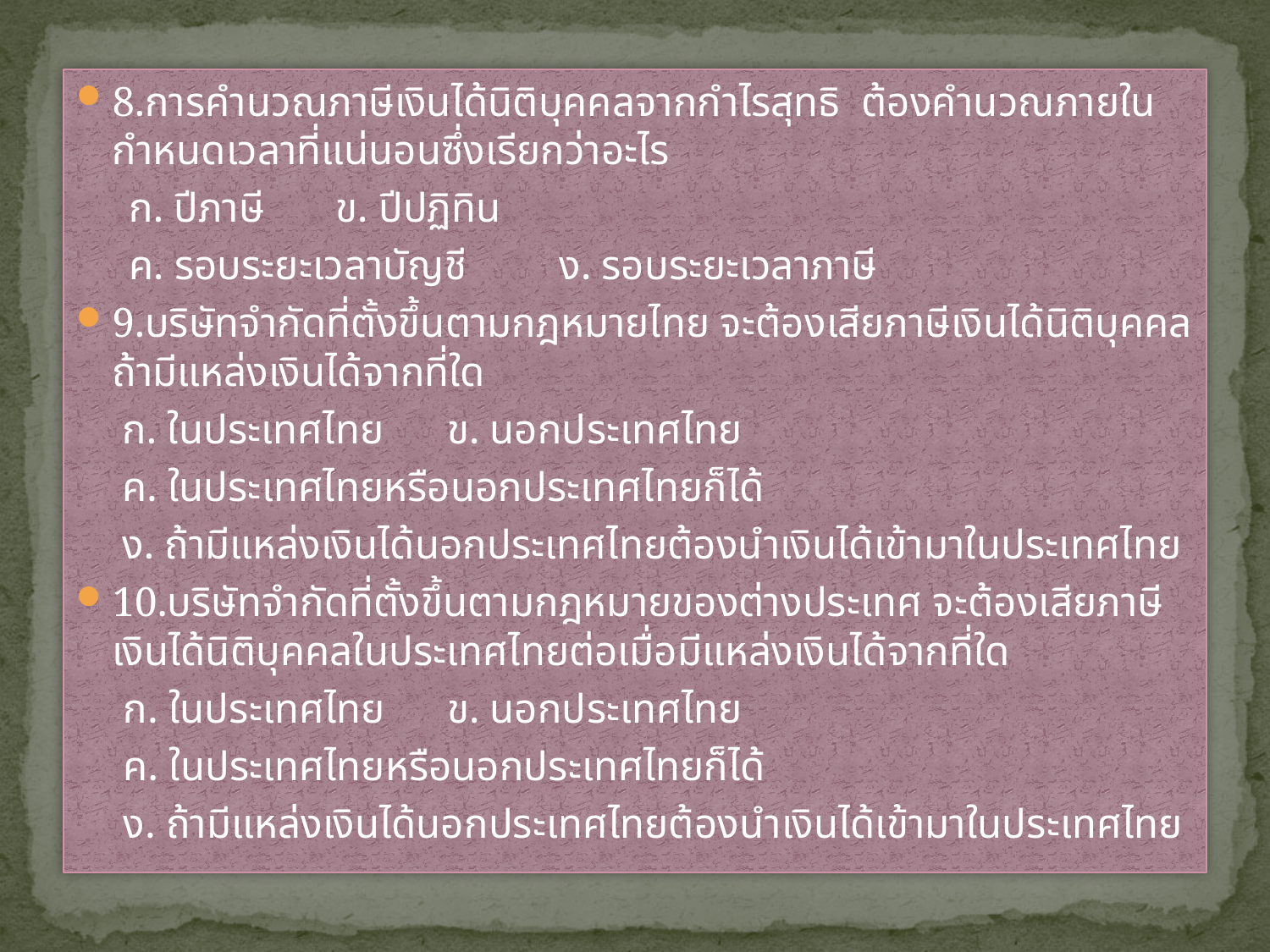

8.การคำนวณภาษีเงินได้นิติบุคคลจากกำไรสุทธิ  ต้องคำนวณภายในกำหนดเวลาที่แน่นอนซึ่งเรียกว่าอะไร
     ก. ปีภาษี			ข. ปีปฏิทิน
     ค. รอบระยะเวลาบัญชี		ง. รอบระยะเวลาภาษี
9.บริษัทจำกัดที่ตั้งขึ้นตามกฎหมายไทย จะต้องเสียภาษีเงินได้นิติบุคคล ถ้ามีแหล่งเงินได้จากที่ใด
 ก. ในประเทศไทย			ข. นอกประเทศไทย
 ค. ในประเทศไทยหรือนอกประเทศไทยก็ได้
 ง. ถ้ามีแหล่งเงินได้นอกประเทศไทยต้องนำเงินได้เข้ามาในประเทศไทย
10.บริษัทจำกัดที่ตั้งขึ้นตามกฎหมายของต่างประเทศ จะต้องเสียภาษีเงินได้นิติบุคคลในประเทศไทยต่อเมื่อมีแหล่งเงินได้จากที่ใด
ก. ในประเทศไทย			ข. นอกประเทศไทย
ค. ในประเทศไทยหรือนอกประเทศไทยก็ได้
ง. ถ้ามีแหล่งเงินได้นอกประเทศไทยต้องนำเงินได้เข้ามาในประเทศไทย